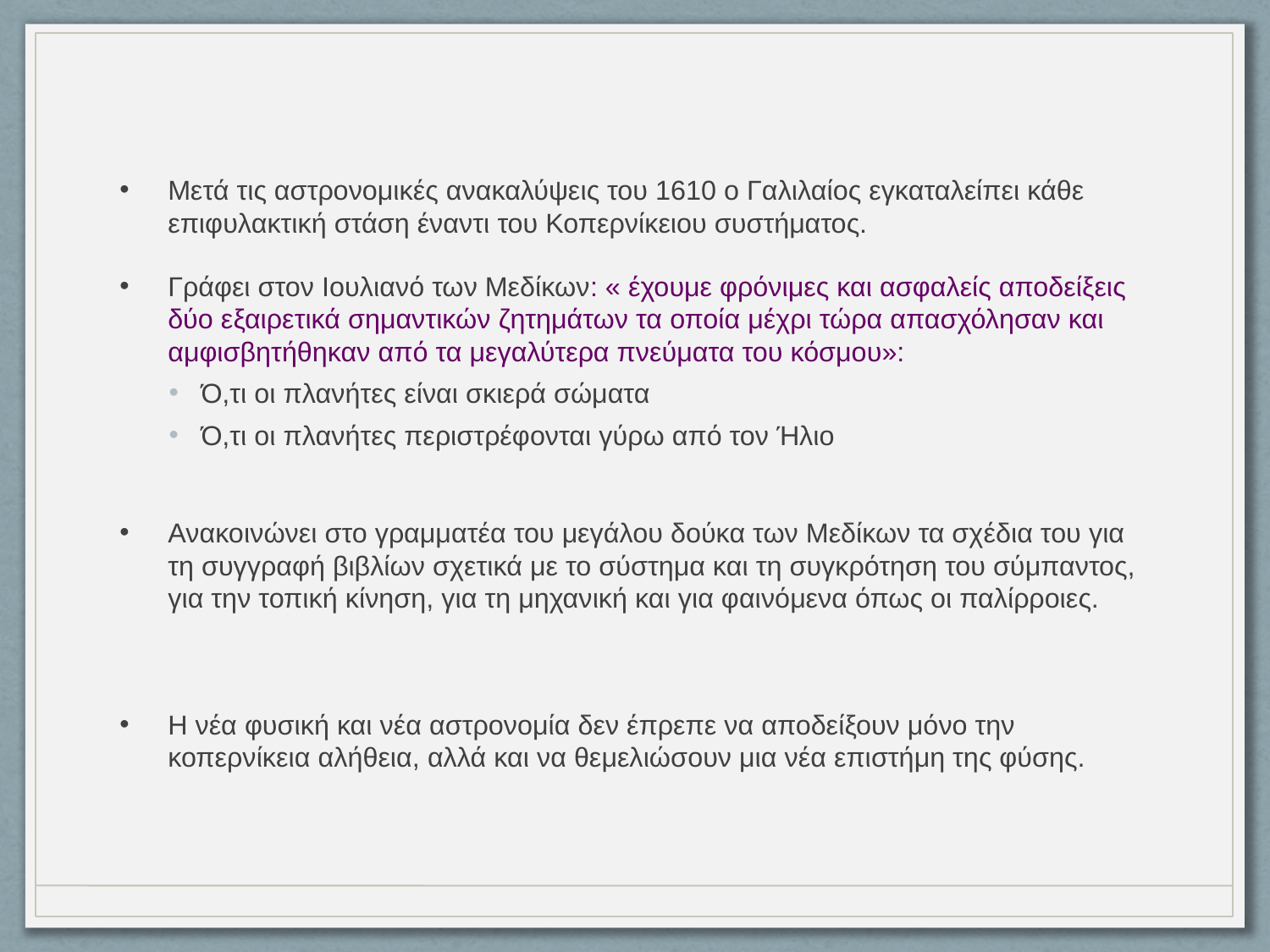

Μετά τις αστρονομικές ανακαλύψεις του 1610 ο Γαλιλαίος εγκαταλείπει κάθε επιφυλακτική στάση έναντι του Κοπερνίκειου συστήματος.
Γράφει στον Ιουλιανό των Μεδίκων: « έχουμε φρόνιμες και ασφαλείς αποδείξεις δύο εξαιρετικά σημαντικών ζητημάτων τα οποία μέχρι τώρα απασχόλησαν και αμφισβητήθηκαν από τα μεγαλύτερα πνεύματα του κόσμου»:
Ό,τι οι πλανήτες είναι σκιερά σώματα
Ό,τι οι πλανήτες περιστρέφονται γύρω από τον Ήλιο

Ανακοινώνει στο γραμματέα του μεγάλου δούκα των Μεδίκων τα σχέδια του για τη συγγραφή βιβλίων σχετικά με το σύστημα και τη συγκρότηση του σύμπαντος, για την τοπική κίνηση, για τη μηχανική και για φαινόμενα όπως οι παλίρροιες.

Η νέα φυσική και νέα αστρονομία δεν έπρεπε να αποδείξουν μόνο την κοπερνίκεια αλήθεια, αλλά και να θεμελιώσουν μια νέα επιστήμη της φύσης.